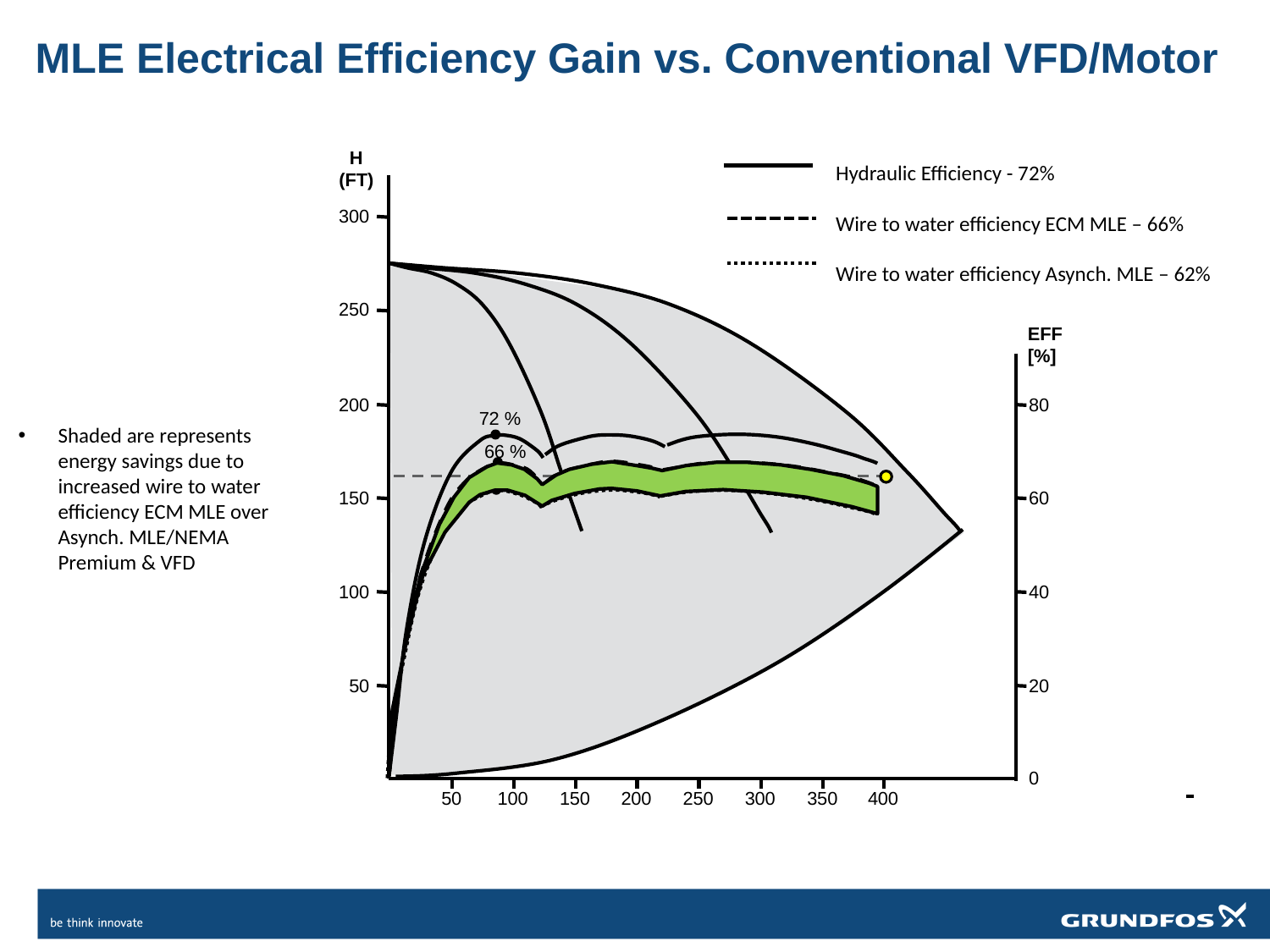

# MLE Electrical Efficiency Gain vs. Conventional VFD/Motor
Hydraulic Efficiency - 72%
Wire to water efficiency ECM MLE – 66%
Wire to water efficiency Asynch. MLE – 62%

H
(FT)
300

250
EFF
[%]
200
80
72 %
Shaded are represents energy savings due to increased wire to water efficiency ECM MLE over Asynch. MLE/NEMA Premium & VFD

66 %

62 %

150
60

100
40
50
20
0
50
100
150
200
250
300
350
400